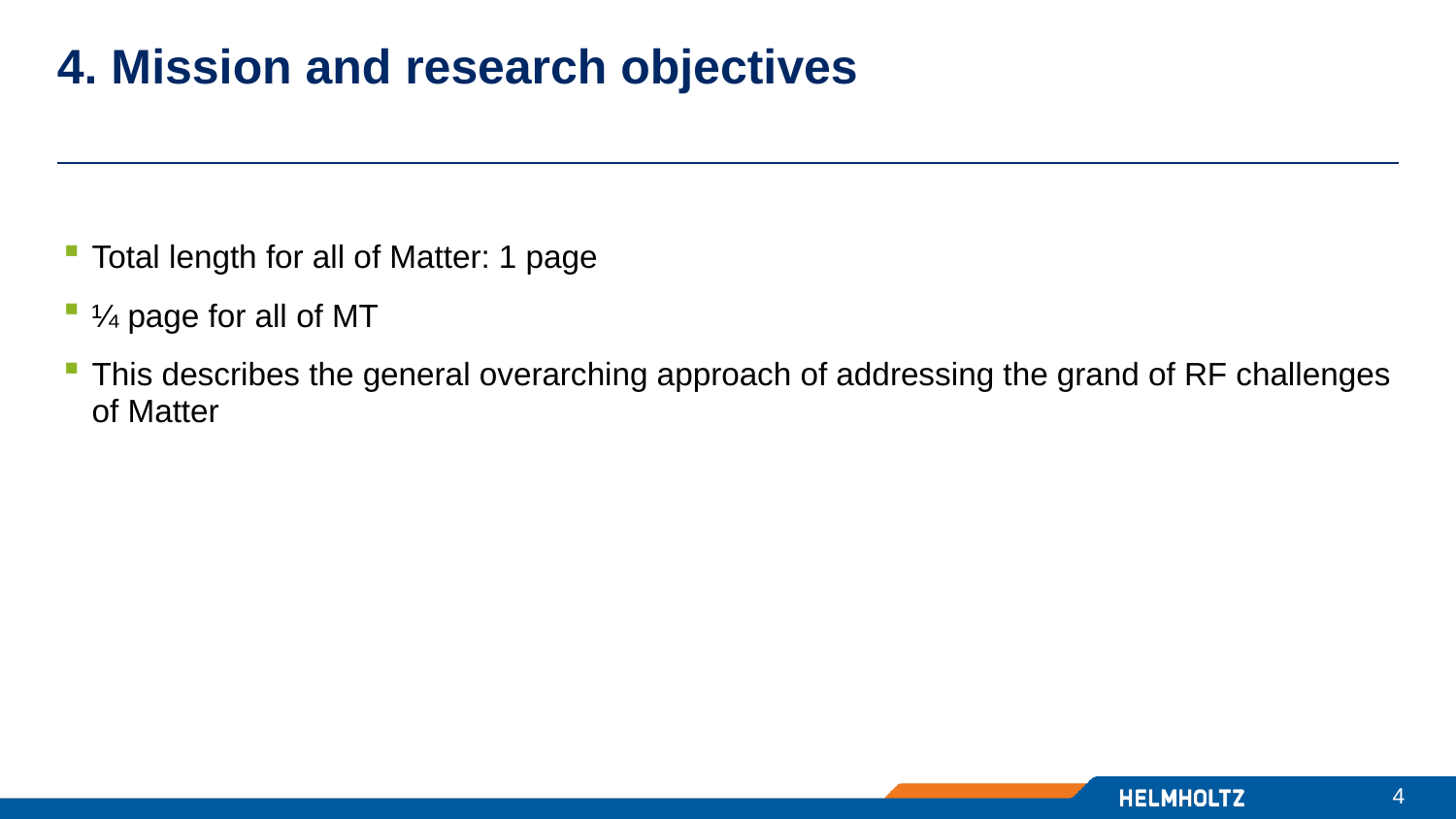

# 4. Mission and research objectives

Total length for all of Matter: 1 page
¼ page for all of MT
This describes the general overarching approach of addressing the grand of RF challenges of Matter